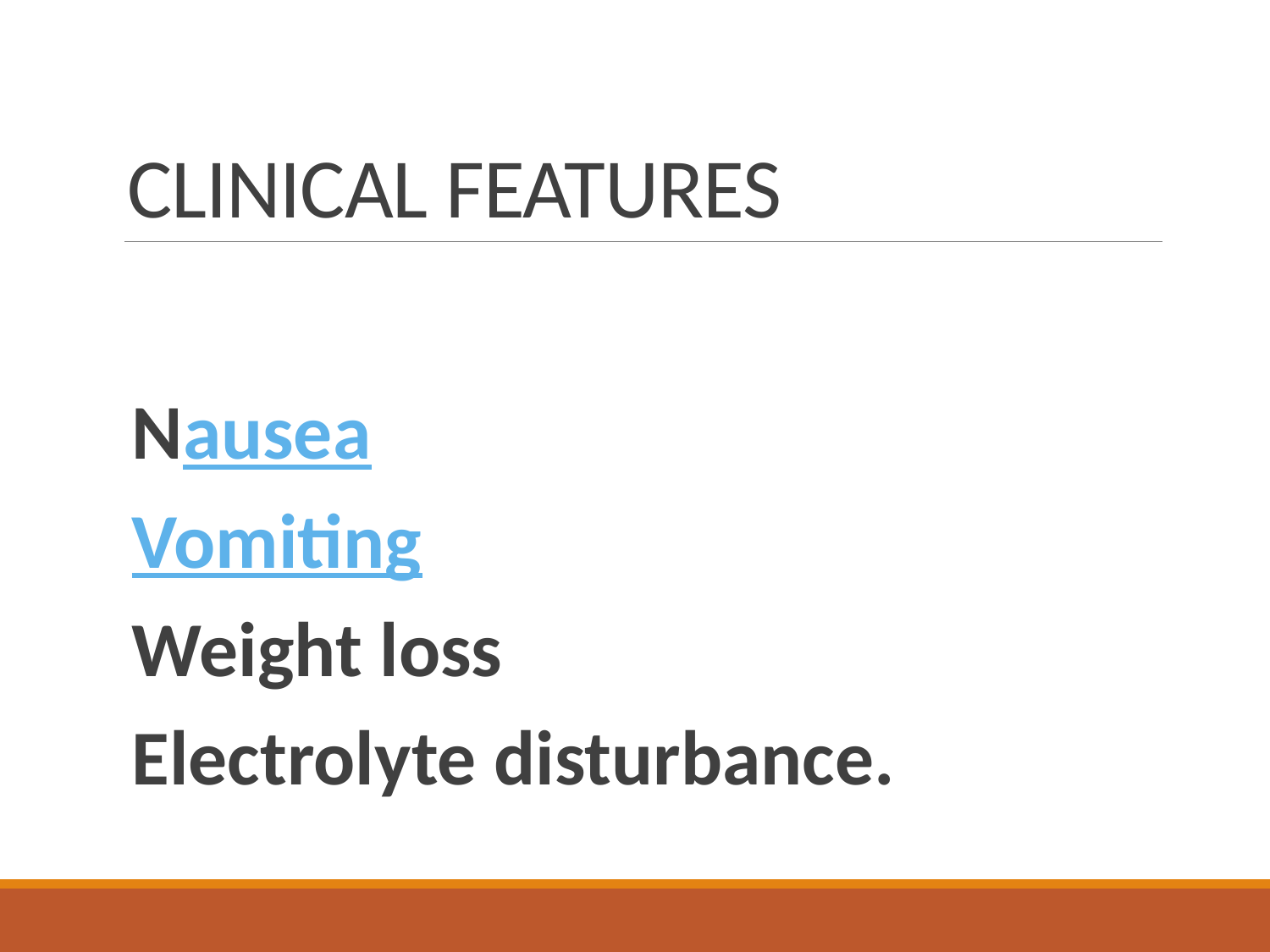

# CLINICAL FEATURES

Nausea
Vomiting
Weight loss
Electrolyte disturbance.